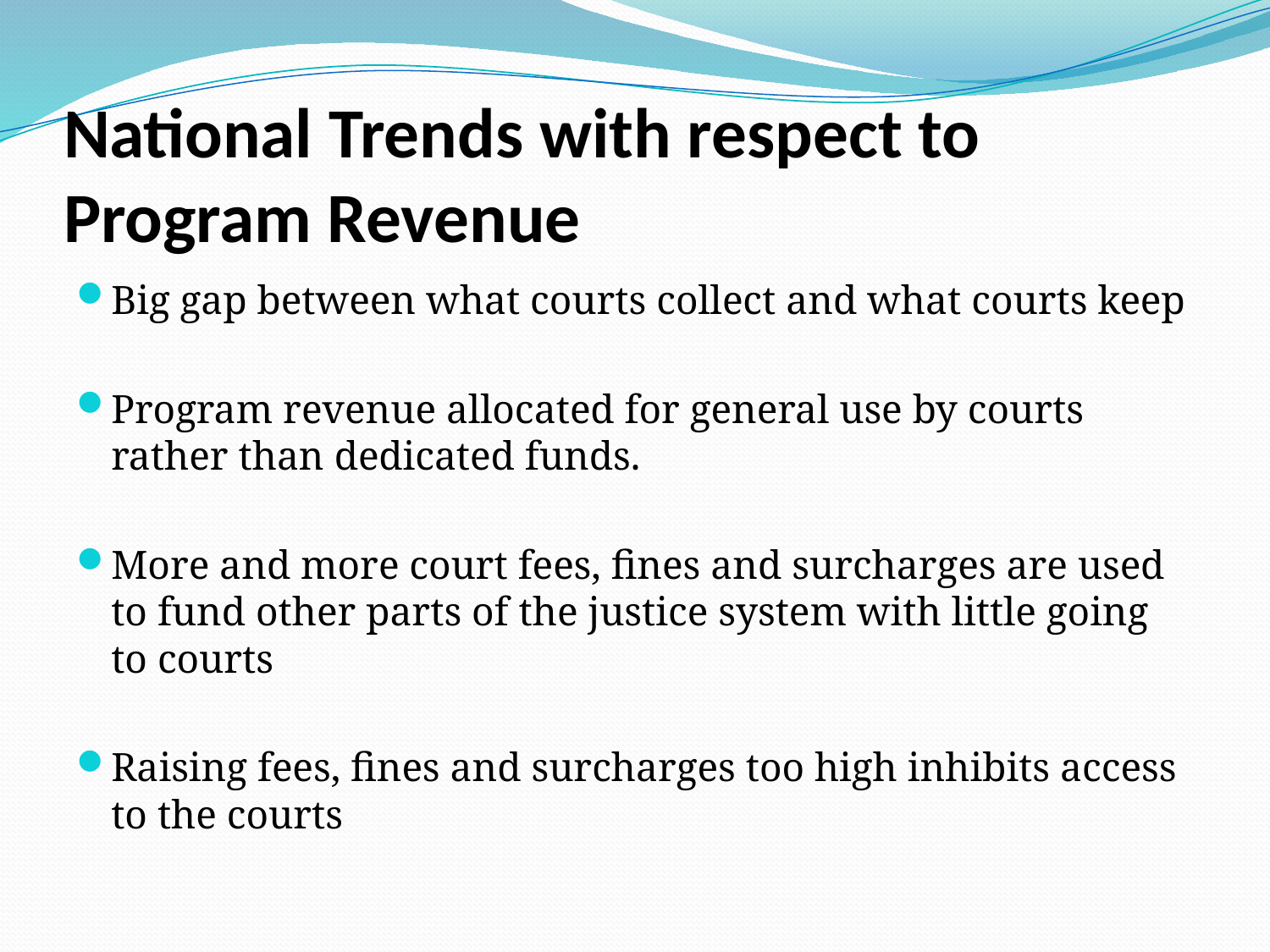

# National Trends with respect to Program Revenue
Big gap between what courts collect and what courts keep

Program revenue allocated for general use by courts rather than dedicated funds.

More and more court fees, fines and surcharges are used to fund other parts of the justice system with little going to courts

Raising fees, fines and surcharges too high inhibits access to the courts